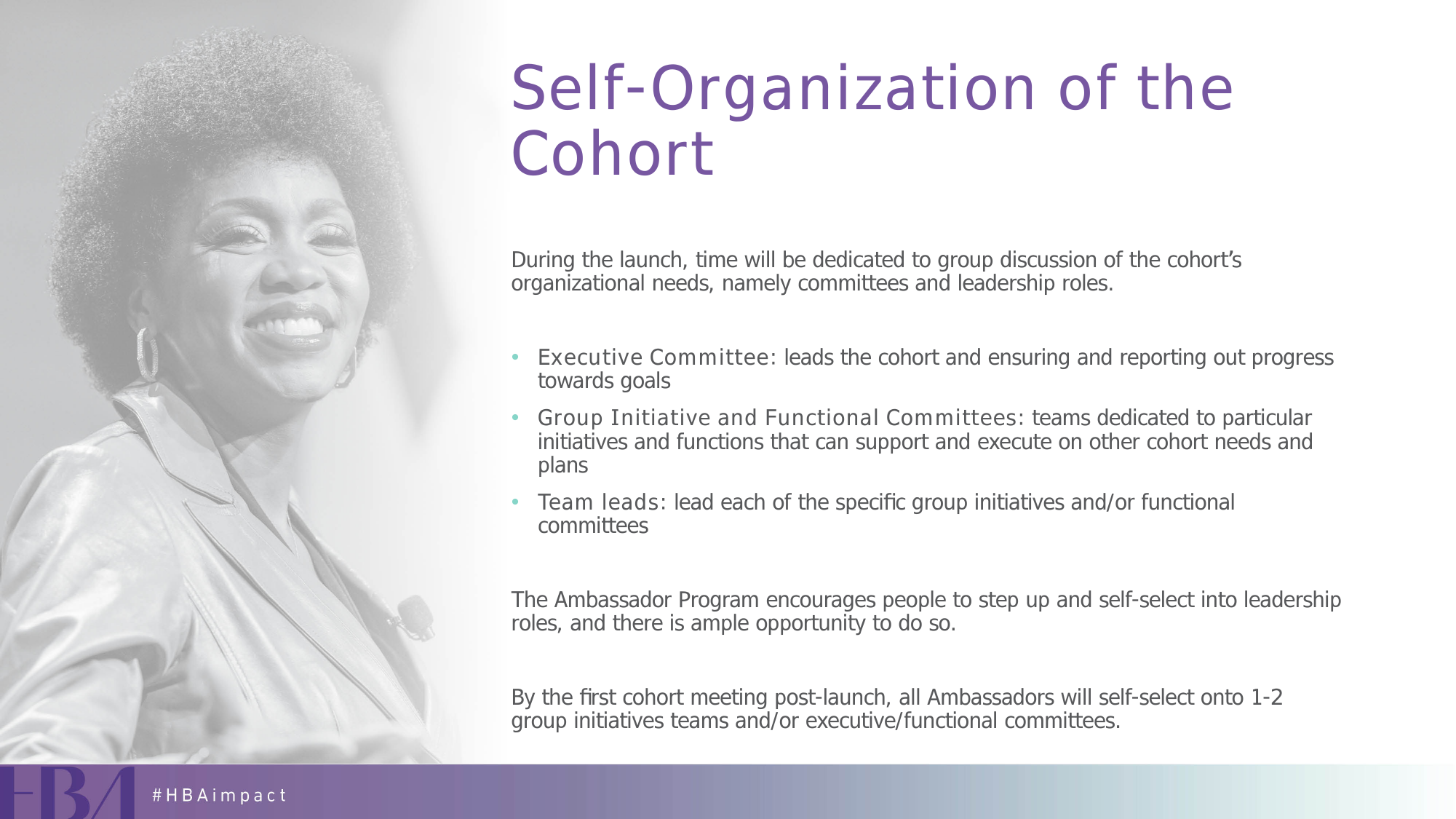

# Self-Organization of the Cohort
During the launch, time will be dedicated to group discussion of the cohort’s organizational needs, namely committees and leadership roles.

Executive Committee: leads the cohort and ensuring and reporting out progress towards goals
Group Initiative and Functional Committees: teams dedicated to particular initiatives and functions that can support and execute on other cohort needs and plans
Team leads: lead each of the specific group initiatives and/or functional committees

The Ambassador Program encourages people to step up and self-select into leadership roles, and there is ample opportunity to do so.

By the first cohort meeting post-launch, all Ambassadors will self-select onto 1-2 group initiatives teams and/or executive/functional committees.